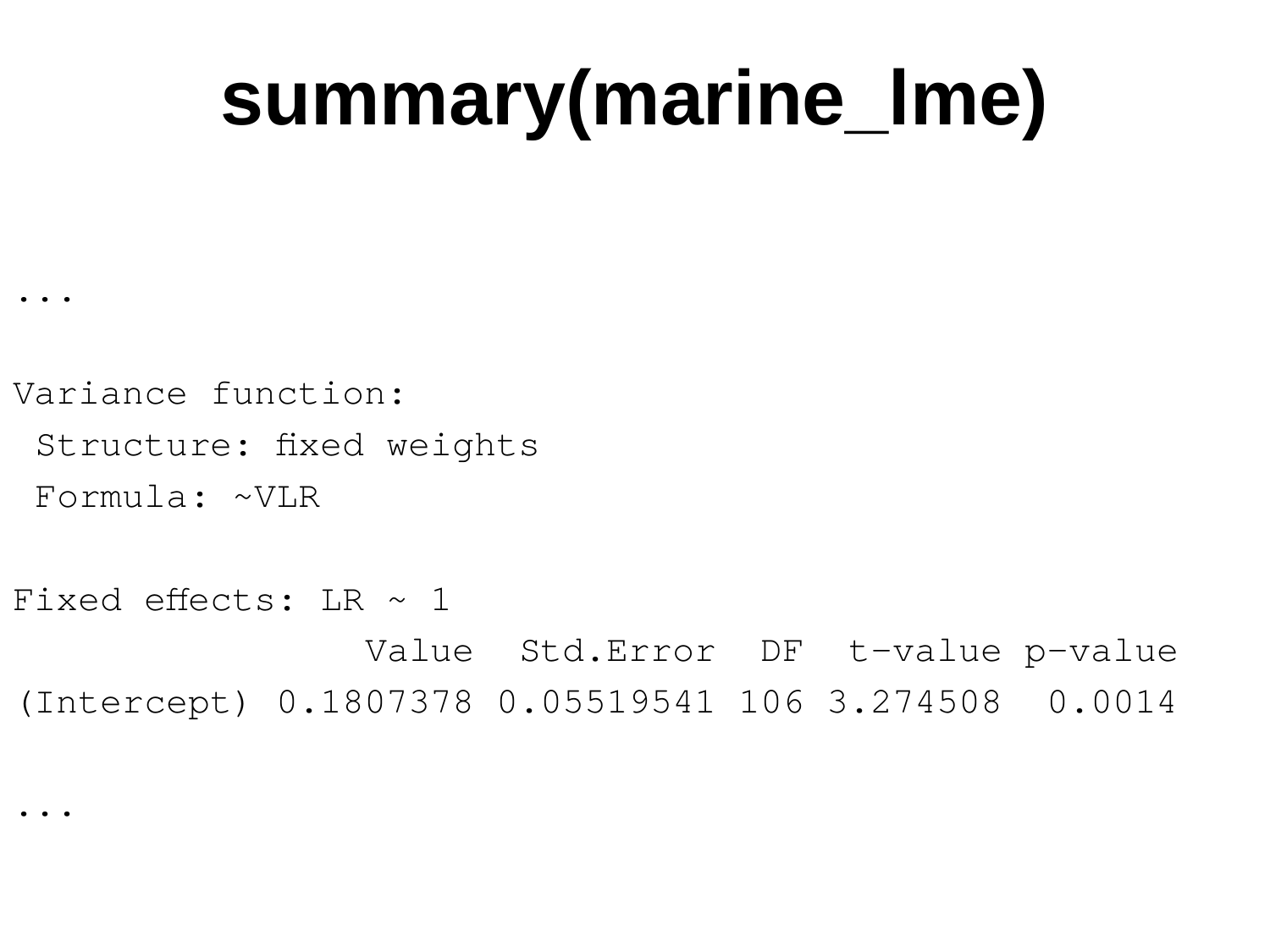

# summary(marine_lme)

...

Variance function:
 Structure: fixed weights
 Formula: ~VLR

Fixed effects: LR ~ 1
                Value  Std.Error  DF  t-value p-value
(Intercept) 0.1807378 0.05519541 106 3.274508  0.0014

...